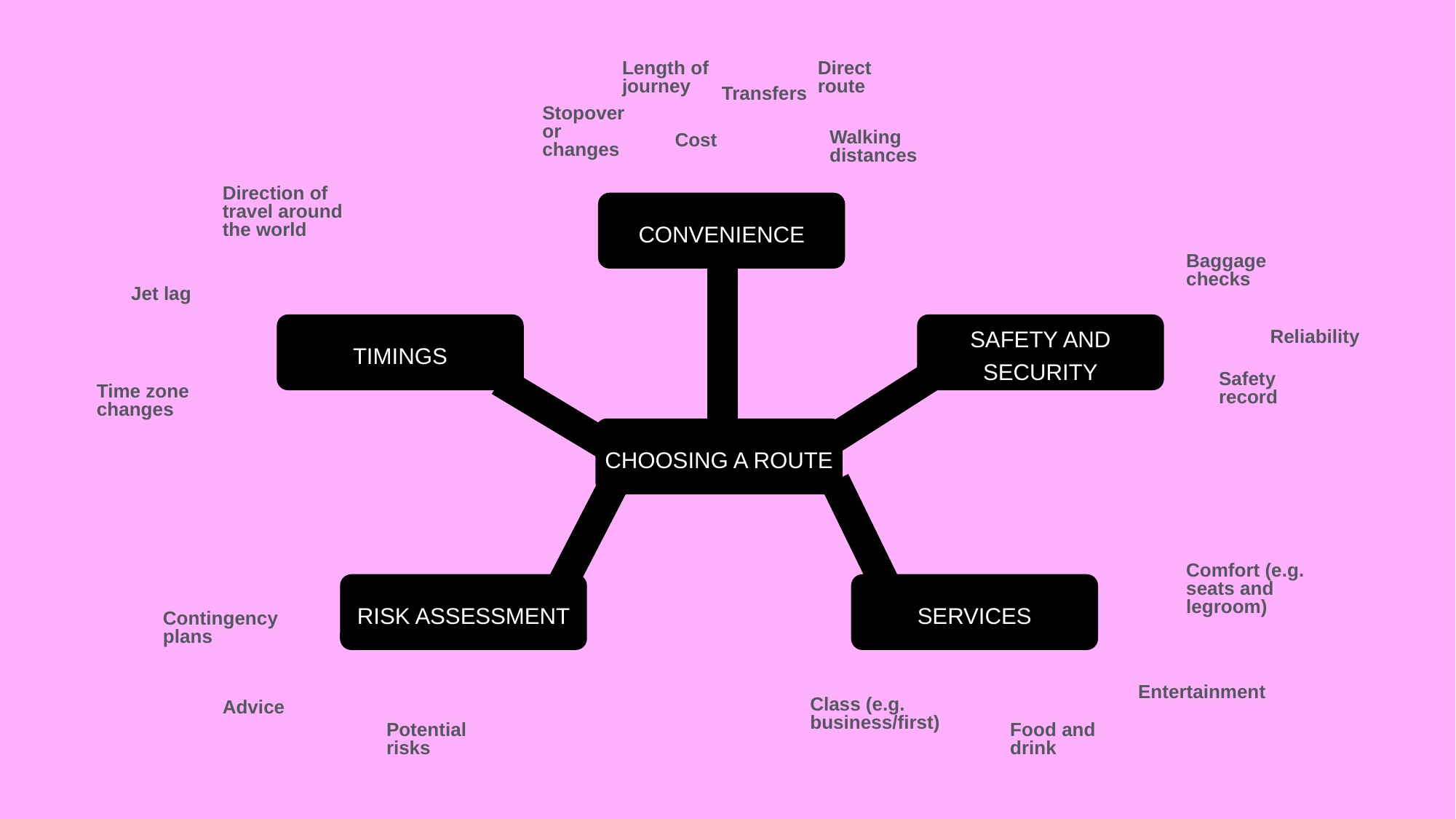

Length of journey
Direct route
Transfers
Stopover or changes
Walking distances
Cost
Direction of travel around the world
CONVENIENCE
Baggage checks
Jet lag
Reliability
TIMINGS
SAFETY AND SECURITY
Safety record
Time zone changes
CHOOSING A ROUTE
Comfort (e.g. seats and legroom)
RISK ASSESSMENT
SERVICES
Contingency plans
Entertainment
Class (e.g. business/first)
Advice
Food and drink
Potential risks